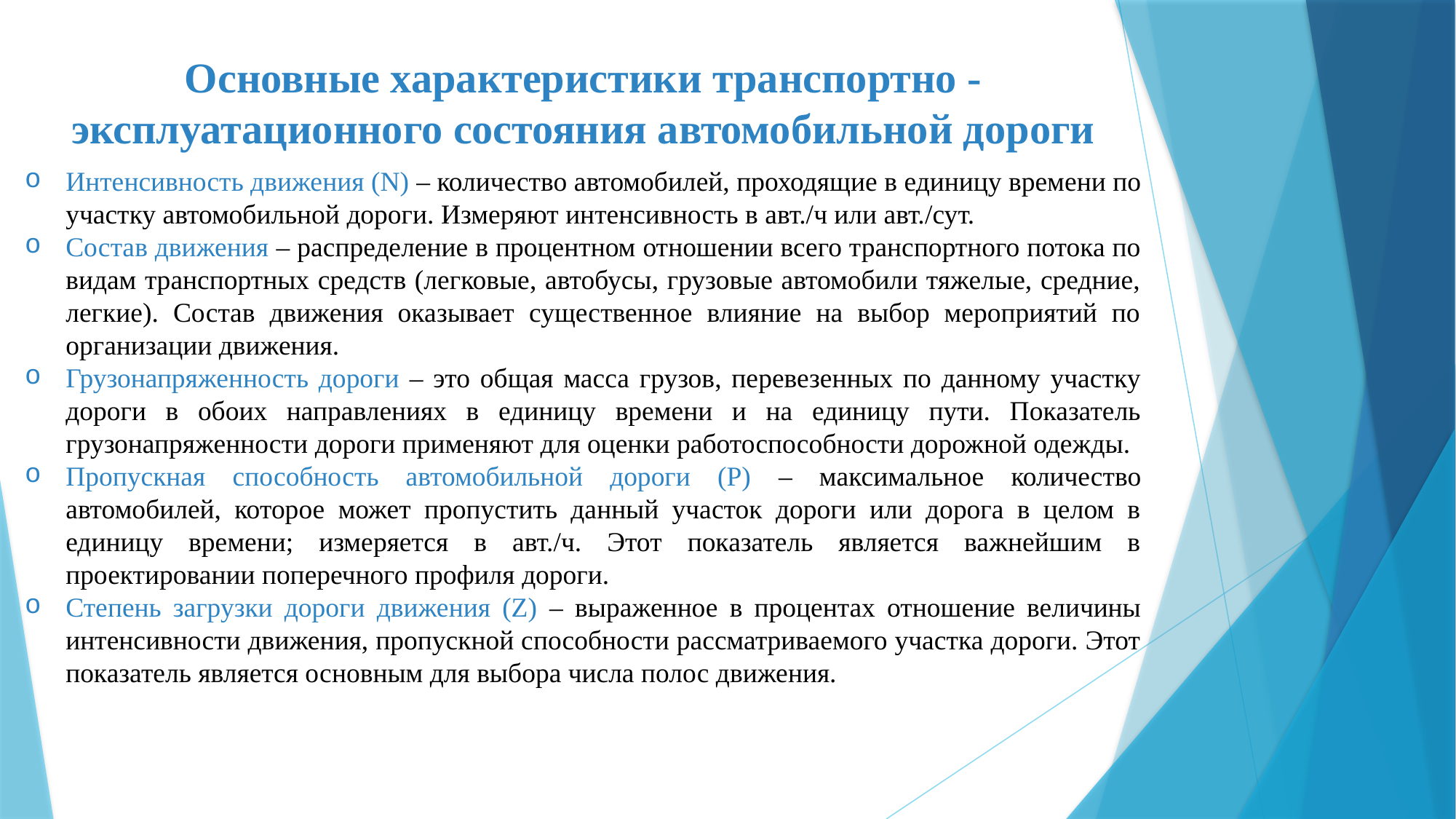

Основные характеристики транспортно -
эксплуатационного состояния автомобильной дороги
Интенсивность движения (N) – количество автомобилей, проходящие в единицу времени по участку автомобильной дороги. Измеряют интенсивность в авт./ч или авт./сут.
Состав движения – распределение в процентном отношении всего транспортного потока по видам транспортных средств (легковые, автобусы, грузовые автомобили тяжелые, средние, легкие). Состав движения оказывает существенное влияние на выбор мероприятий по организации движения.
Грузонапряженность дороги – это общая масса грузов, перевезенных по данному участку дороги в обоих направлениях в единицу времени и на единицу пути. Показатель грузонапряженности дороги применяют для оценки работоспособности дорожной одежды.
Пропускная способность автомобильной дороги (Р) – максимальное количество автомобилей, которое может пропустить данный участок дороги или дорога в целом в единицу времени; измеряется в авт./ч. Этот показатель является важнейшим в проектировании поперечного профиля дороги.
Степень загрузки дороги движения (Z) – выраженное в процентах отношение величины интенсивности движения, пропускной способности рассматриваемого участка дороги. Этот показатель является основным для выбора числа полос движения.